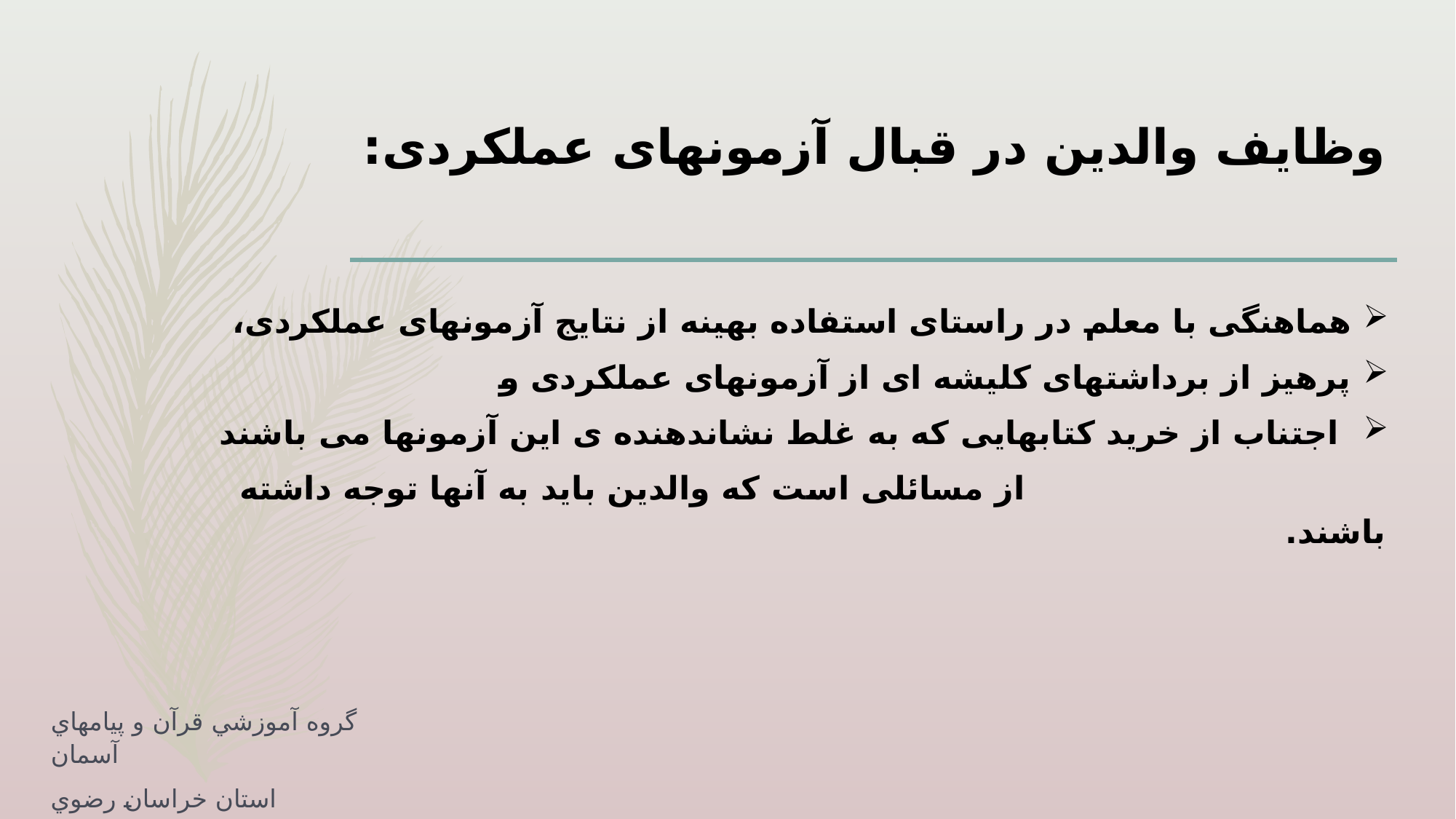

# وظایف والدین در قبال آزمونهای عملکردی:
هماهنگی با معلم در راستای استفاده بهینه از نتایج آزمونهای عملکردی،
پرهیز از برداشتهای کلیشه ای از آزمونهای عملکردی و
 اجتناب از خرید کتابهایی که به غلط نشان‏دهنده ی این آزمونها می باشند
                                از مسائلی است که والدین باید به آنها توجه داشته باشند.

گروه آموزشي قرآن و پيامهاي آسمان
استان خراسان رضوي